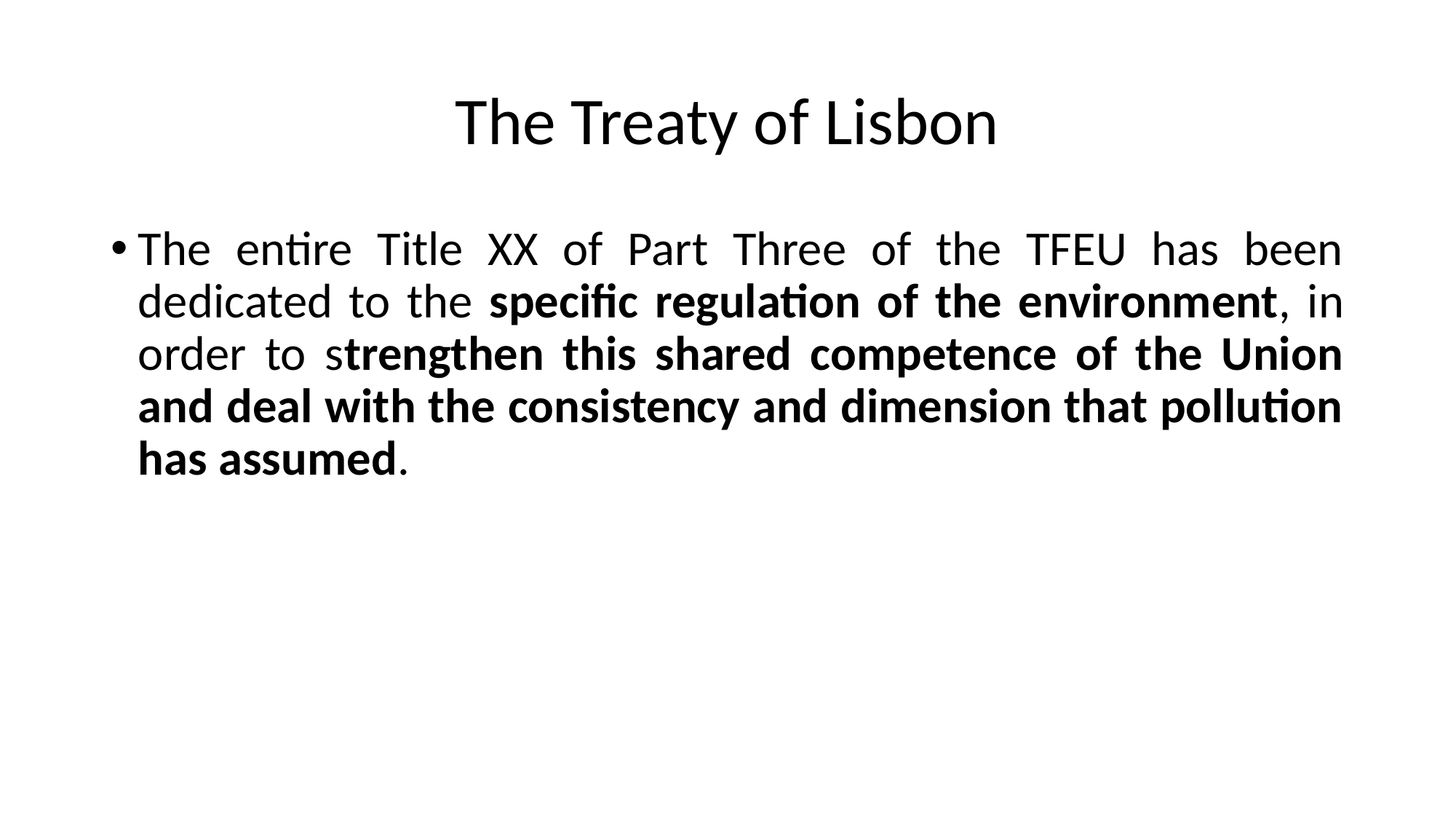

# The Treaty of Lisbon
The entire Title XX of Part Three of the TFEU has been dedicated to the specific regulation of the environment, in order to strengthen this shared competence of the Union and deal with the consistency and dimension that pollution has assumed.